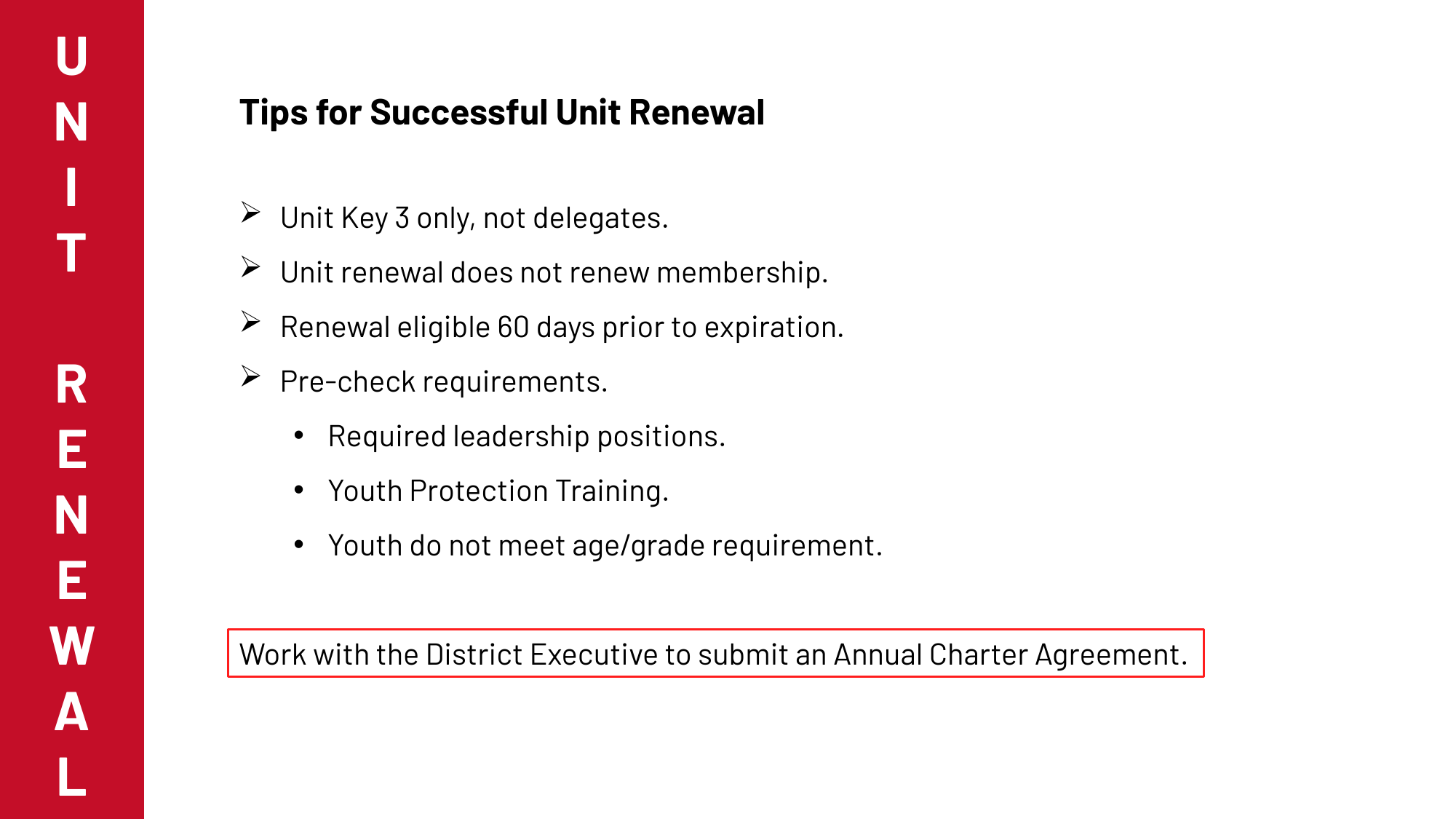

U
N
I
T

R
E
N
E
W
A
L
Tips for Successful Unit Renewal
Unit Key 3 only, not delegates.
Unit renewal does not renew membership.
Renewal eligible 60 days prior to expiration.
Pre-check requirements.
Required leadership positions.
Youth Protection Training.
Youth do not meet age/grade requirement.

Work with the District Executive to submit an Annual Charter Agreement.